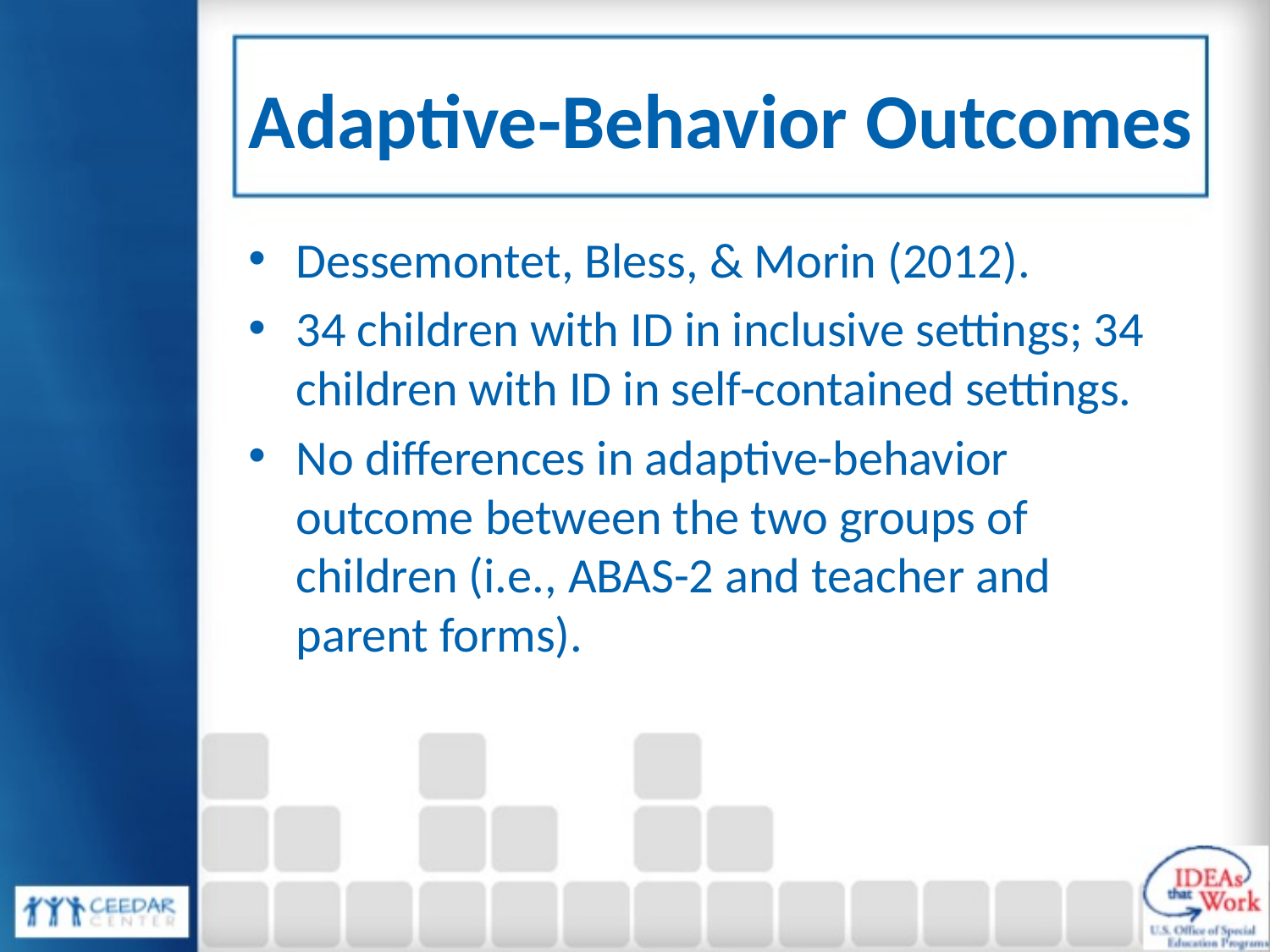

# Adaptive-Behavior Outcomes
Dessemontet, Bless, & Morin (2012).
34 children with ID in inclusive settings; 34 children with ID in self-contained settings.
No differences in adaptive-behavior outcome between the two groups of children (i.e., ABAS-2 and teacher and parent forms).